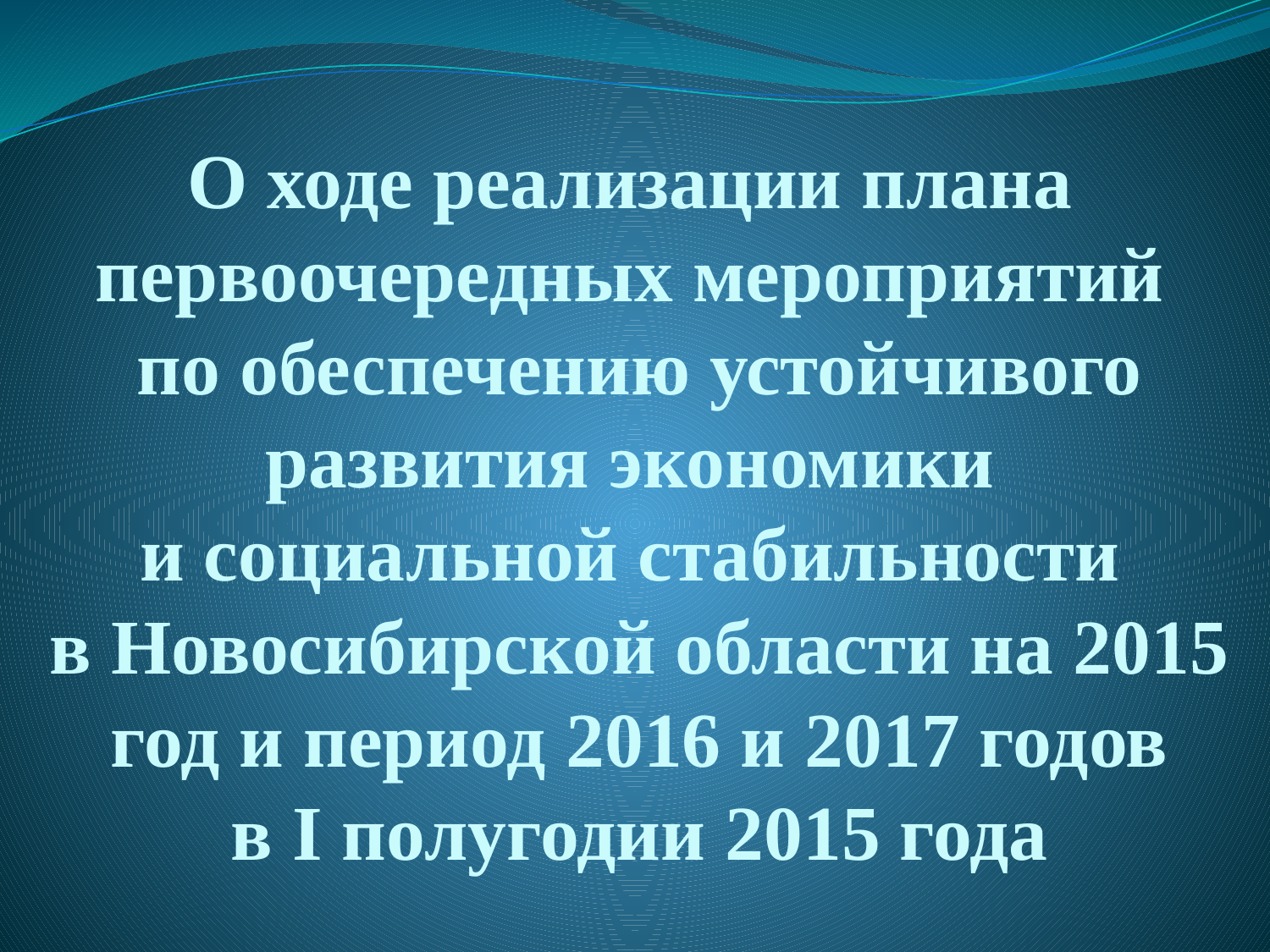

# О ходе реализации плана первоочередных мероприятий по обеспечению устойчивого развития экономики и социальной стабильности в Новосибирской области на 2015 год и период 2016 и 2017 годов в I полугодии 2015 года